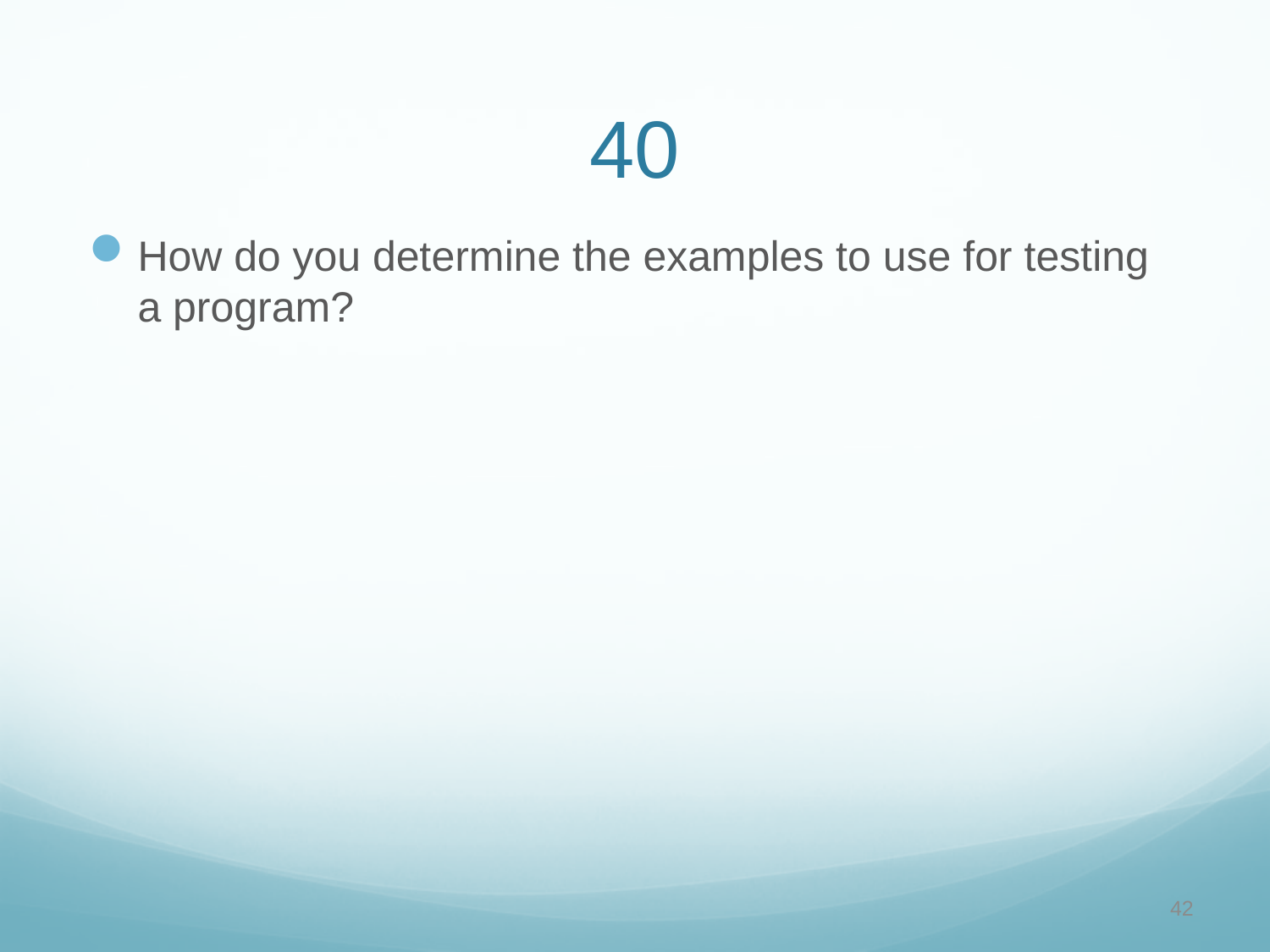

# 40
How do you determine the examples to use for testing a program?
42